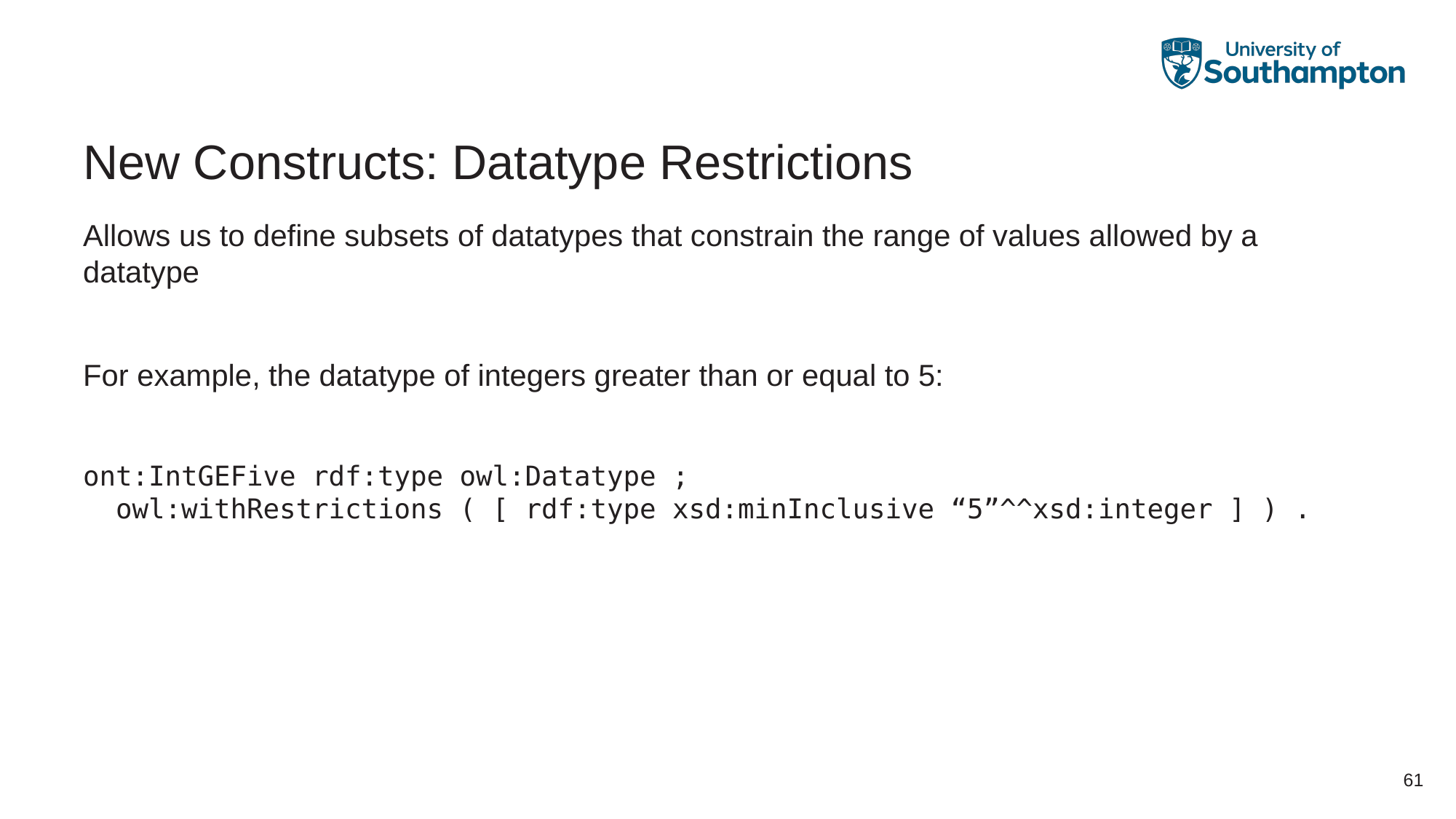

# New Constructs: Datatype Restrictions
Allows us to define subsets of datatypes that constrain the range of values allowed by a datatype

For example, the datatype of integers greater than or equal to 5:

ont:IntGEFive rdf:type owl:Datatype ;
  owl:withRestrictions ( [ rdf:type xsd:minInclusive “5”^^xsd:integer ] ) .